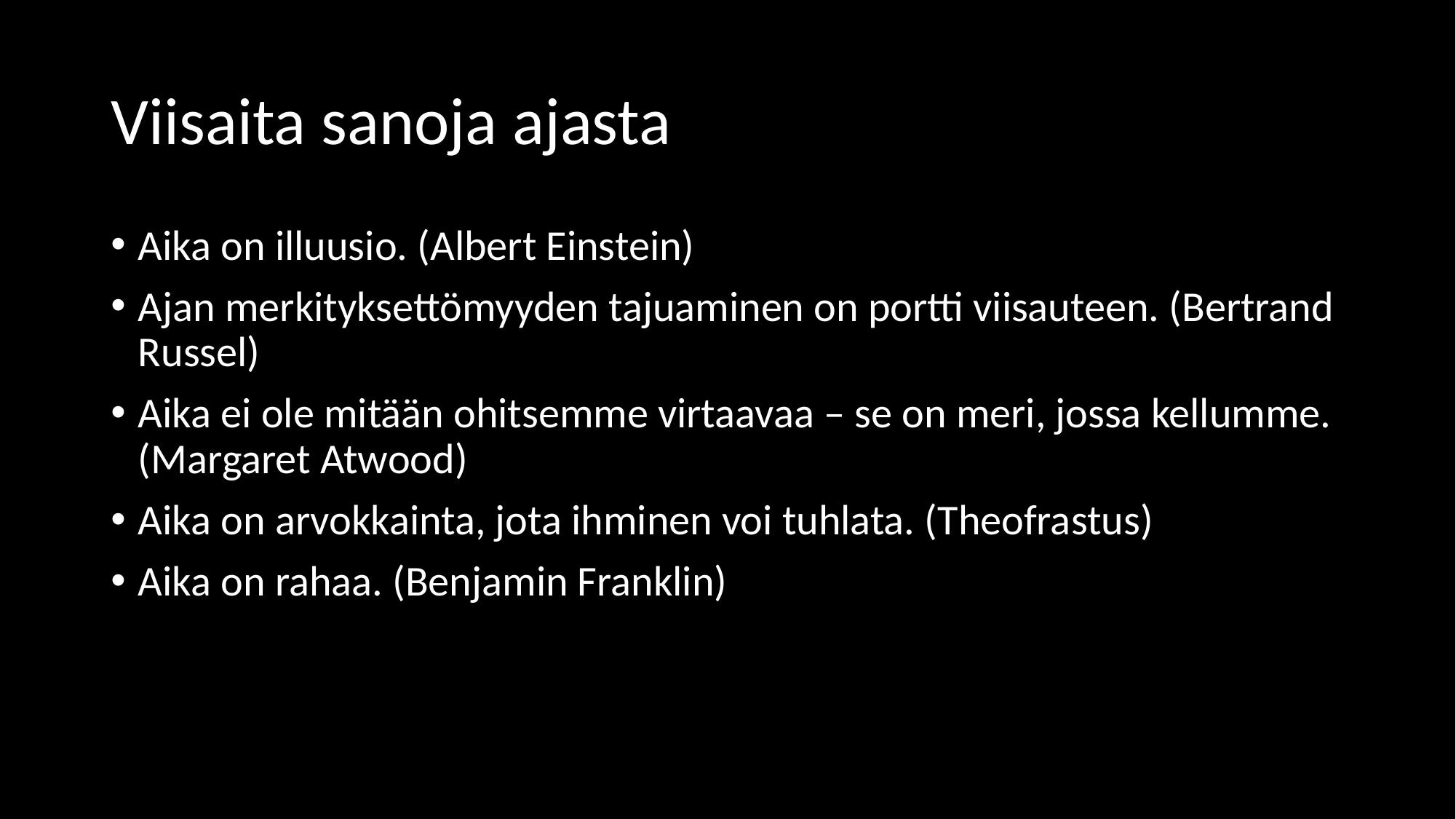

# Viisaita sanoja ajasta
Aika on illuusio. (Albert Einstein)
Ajan merkityksettömyyden tajuaminen on portti viisauteen. (Bertrand Russel)
Aika ei ole mitään ohitsemme virtaavaa – se on meri, jossa kellumme. (Margaret Atwood)
Aika on arvokkainta, jota ihminen voi tuhlata. (Theofrastus)
Aika on rahaa. (Benjamin Franklin)